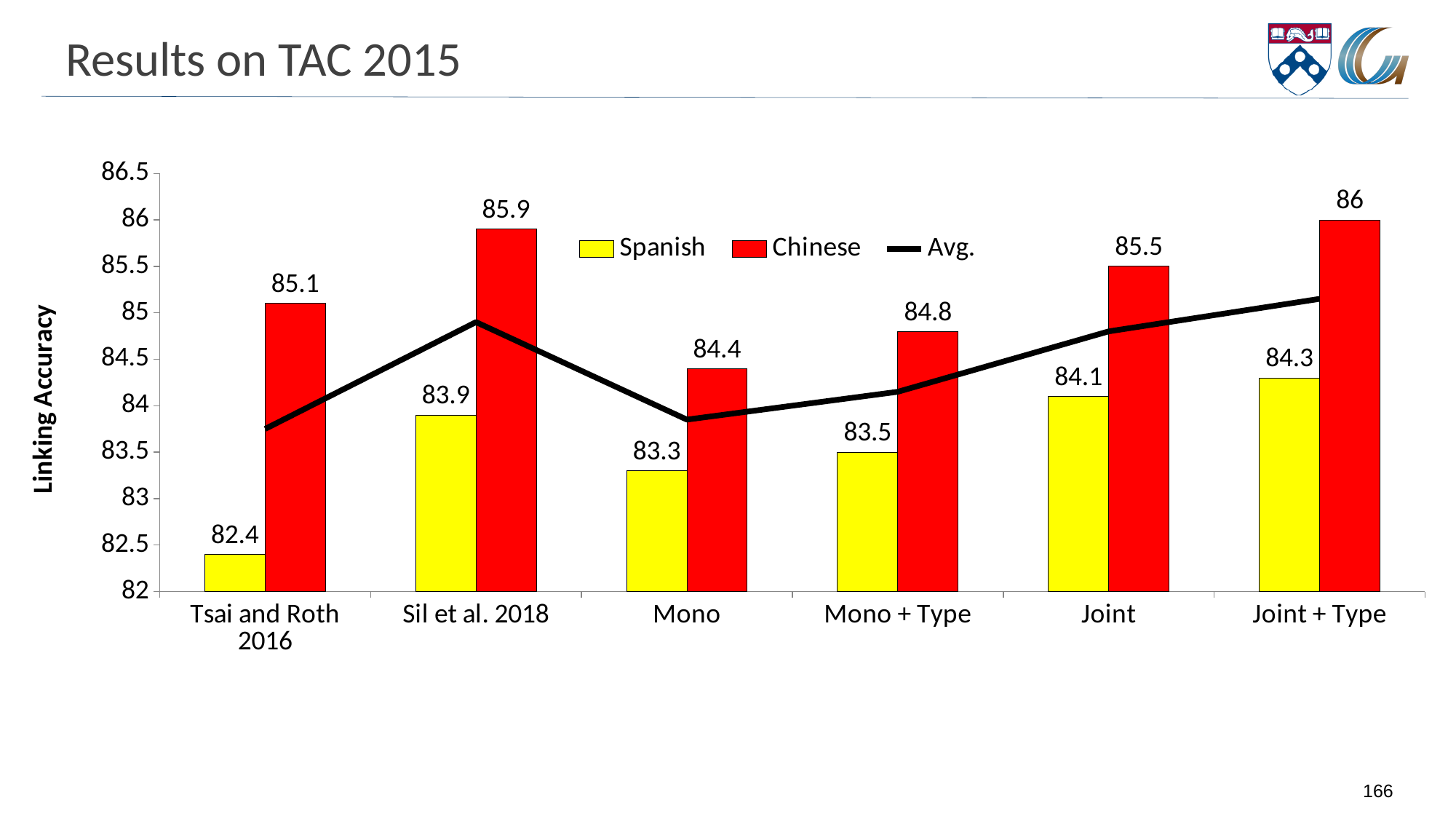

# Results on TAC 2015

### Chart

| Category | Spanish | Chinese | Avg. |
|---|---|---|---|
| Tsai and Roth 2016 | 82.4 | 85.1 | 83.75 |
| Sil et al. 2018 | 83.9 | 85.9 | 84.9 |
| Mono | 83.3 | 84.4 | 83.85 |
| Mono + Type | 83.5 | 84.8 | 84.15 |
| Joint | 84.1 | 85.5 | 84.8 |
| Joint + Type | 84.3 | 86.0 | 85.15 |
166